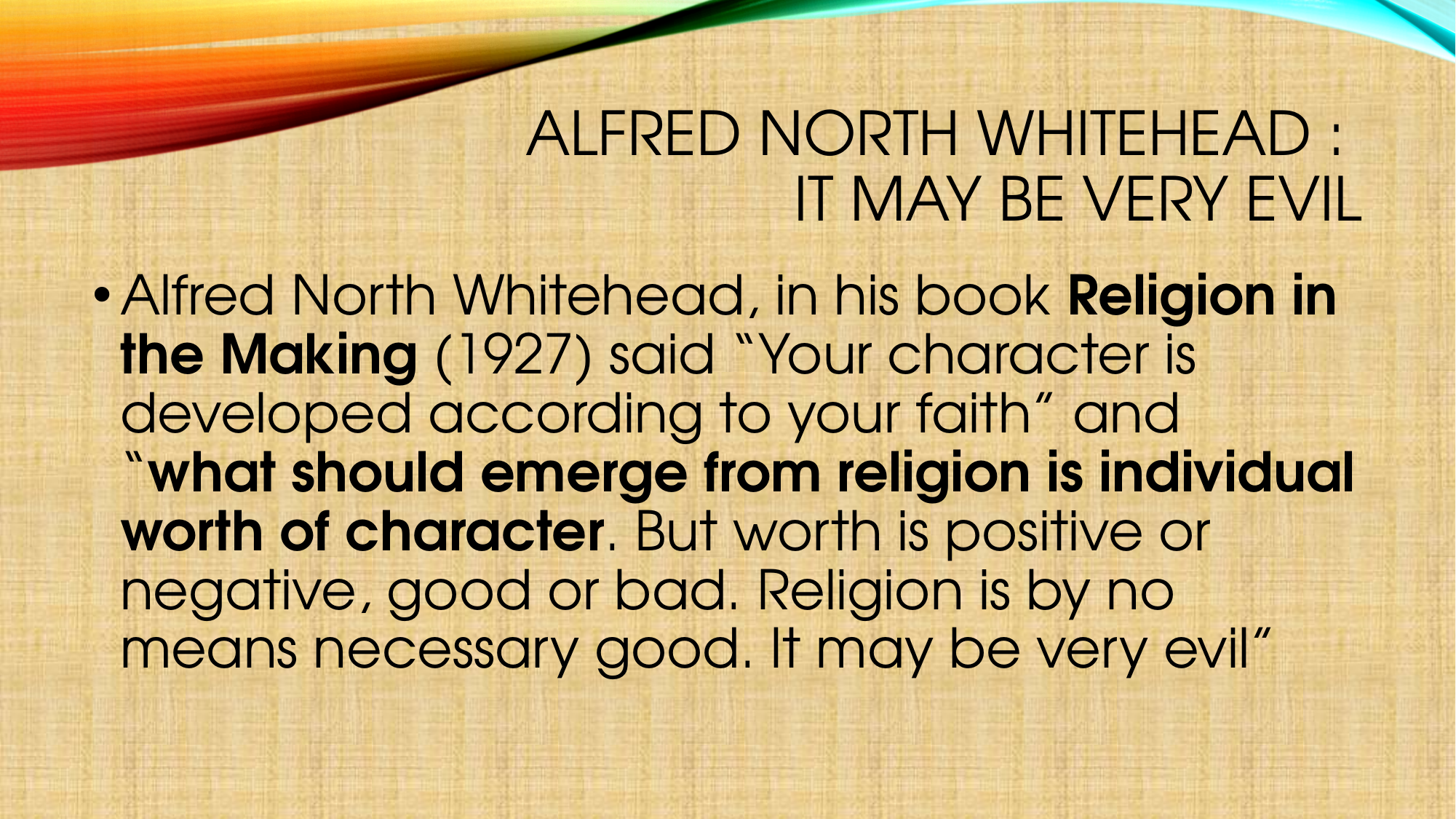

# Alfred North Whitehead : It may be very evil
Alfred North Whitehead, in his book Religion in the Making (1927) said “Your character is developed according to your faith” and  “what should emerge from religion is individual worth of character. But worth is positive or negative, good or bad. Religion is by no means necessary good. It may be very evil”